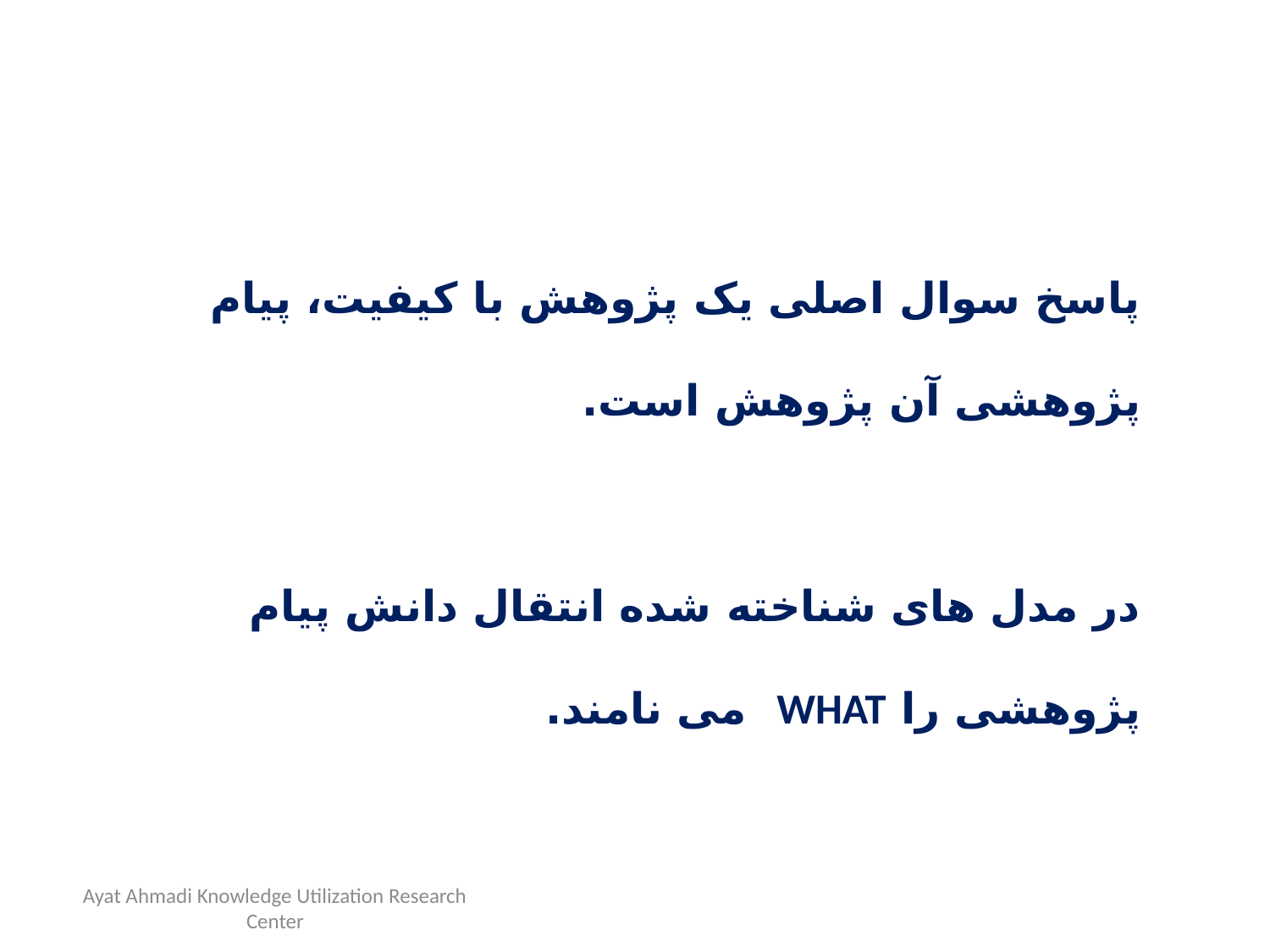

# پاسخ سوال اصلی یک پژوهش با کیفیت، پیام پژوهشی آن پژوهش است. در مدل های شناخته شده انتقال دانش پیام پژوهشی را WHAT  می نامند.
Ayat Ahmadi Knowledge Utilization Research Center